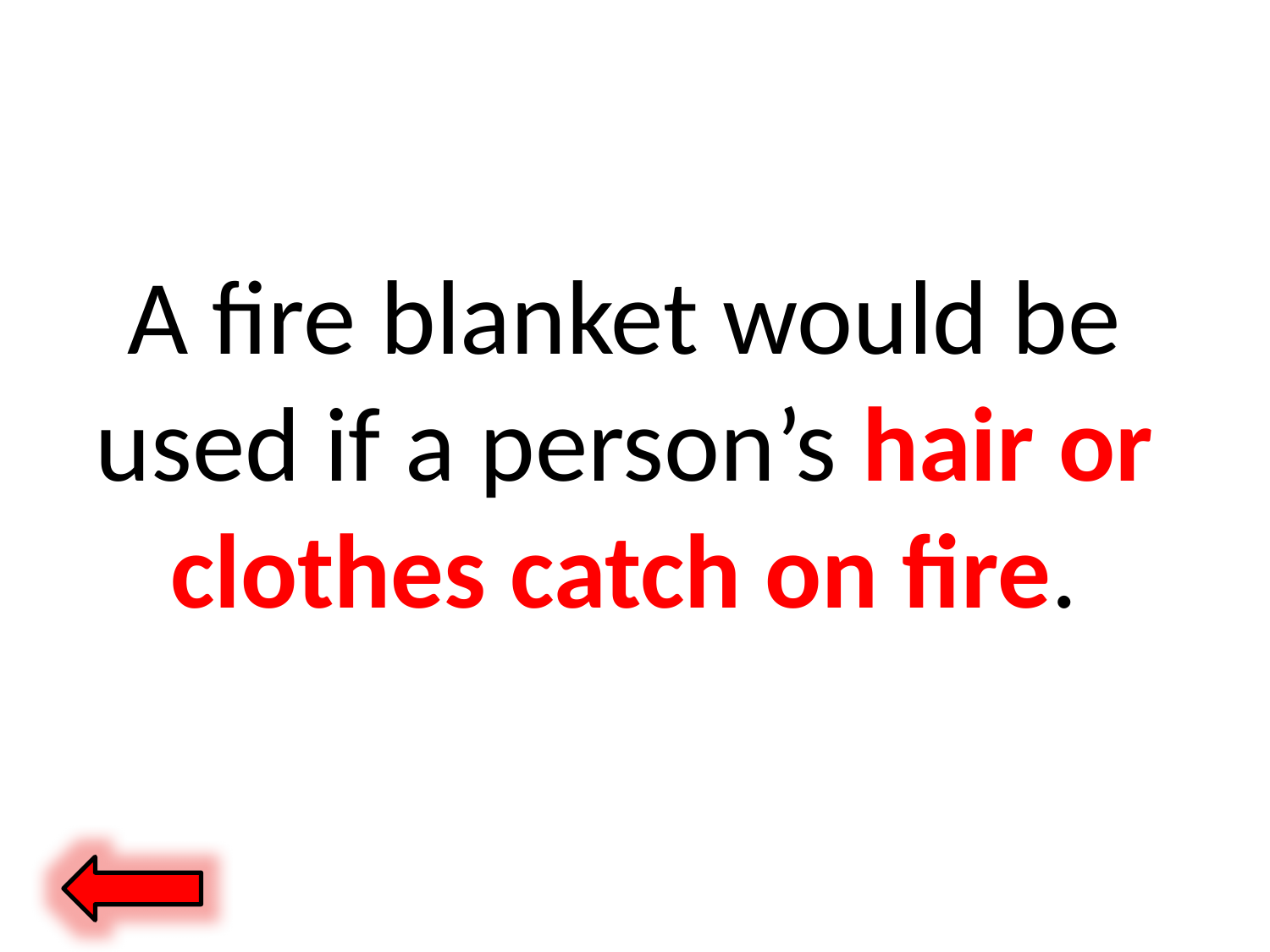

A fire blanket would be used if a person’s hair or clothes catch on fire.